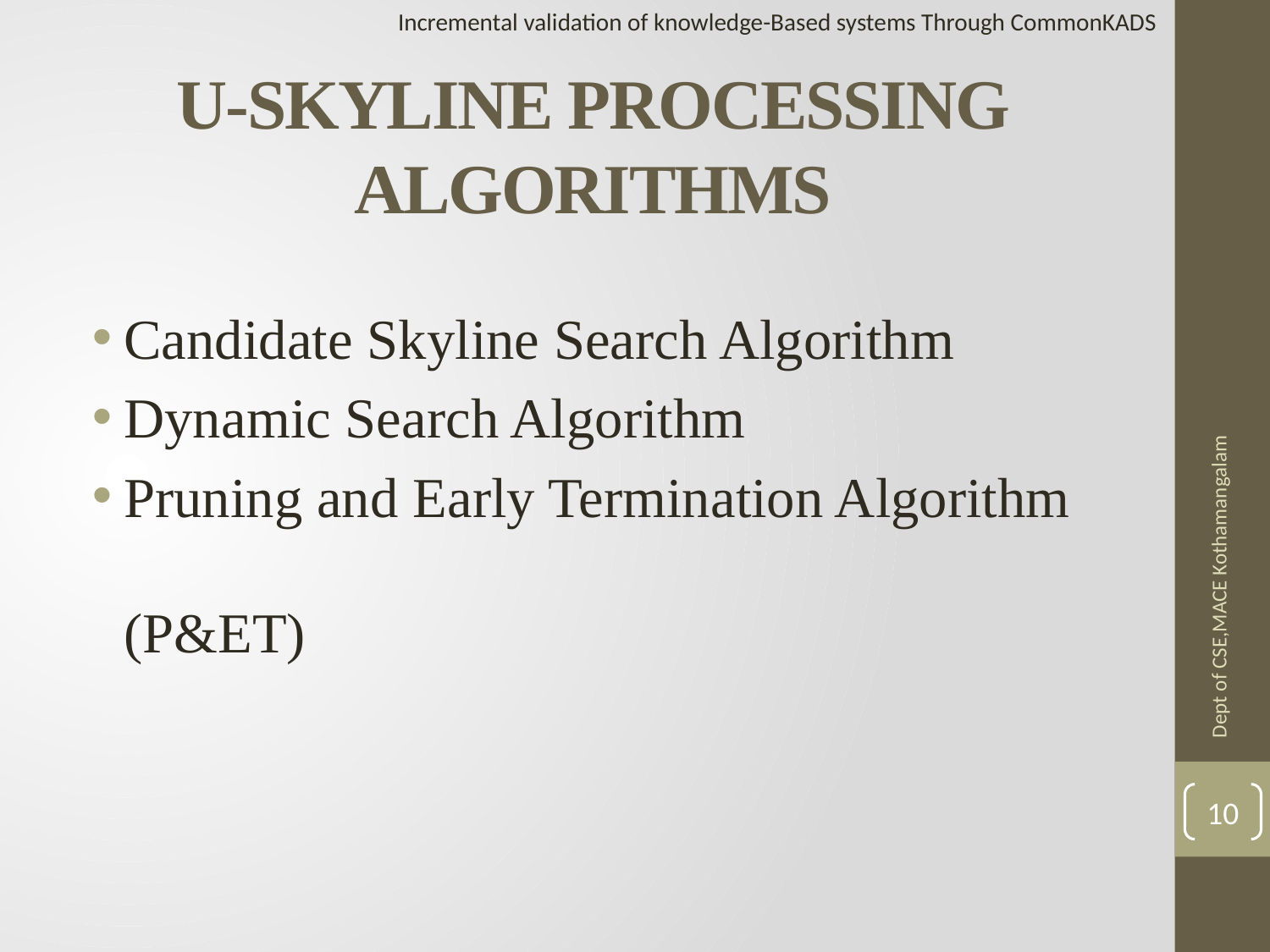

Incremental validation of knowledge-Based systems Through CommonKADS

# U-SKYLINE PROCESSING ALGORITHMS
Candidate Skyline Search Algorithm
Dynamic Search Algorithm
Pruning and Early Termination Algorithm 							(P&ET)
Dept of CSE,MACE Kothamangalam
10